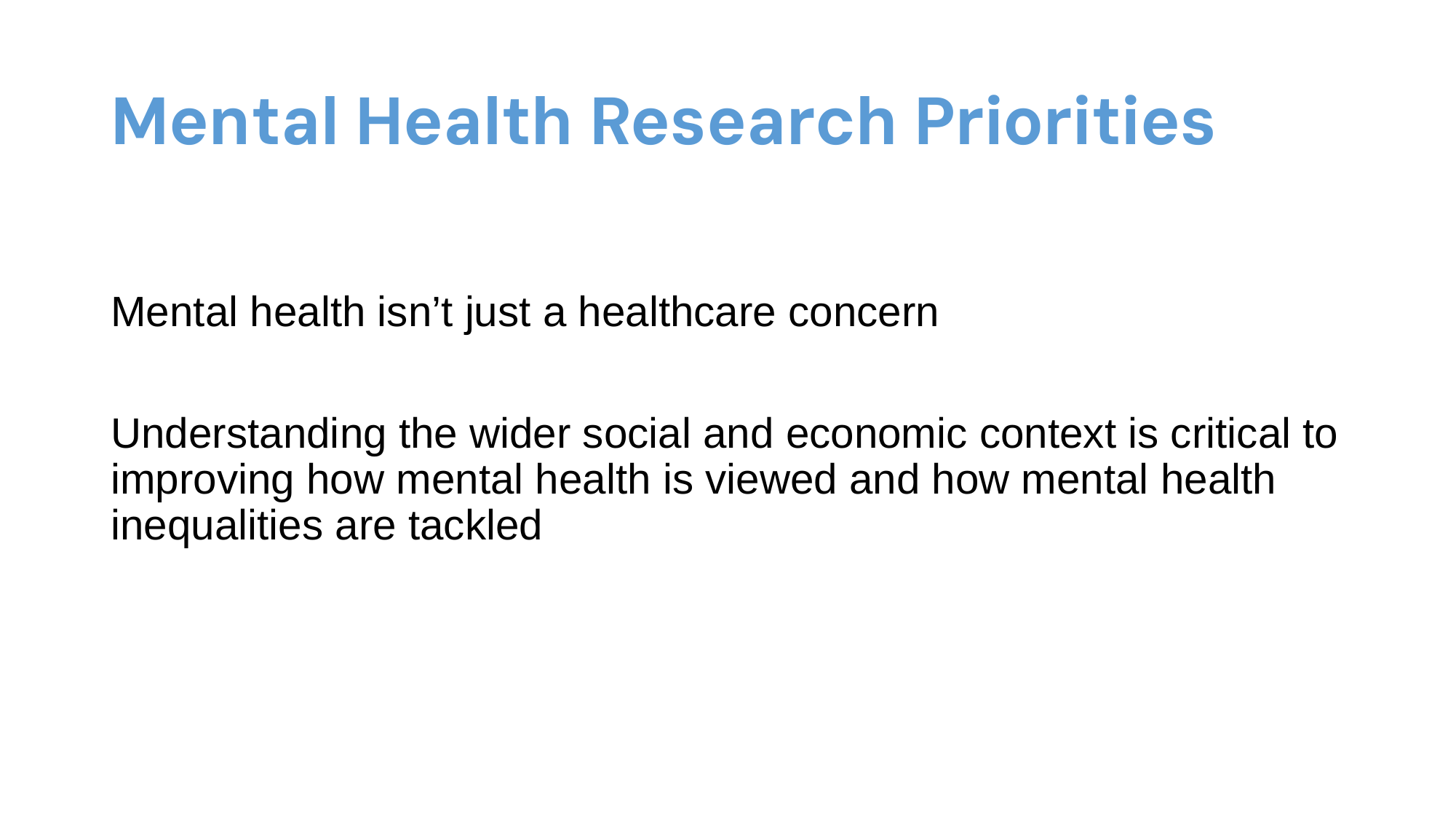

# Mental Health Research Priorities

Mental health isn’t just a healthcare concern

Understanding the wider social and economic context is critical to improving how mental health is viewed and how mental health inequalities are tackled